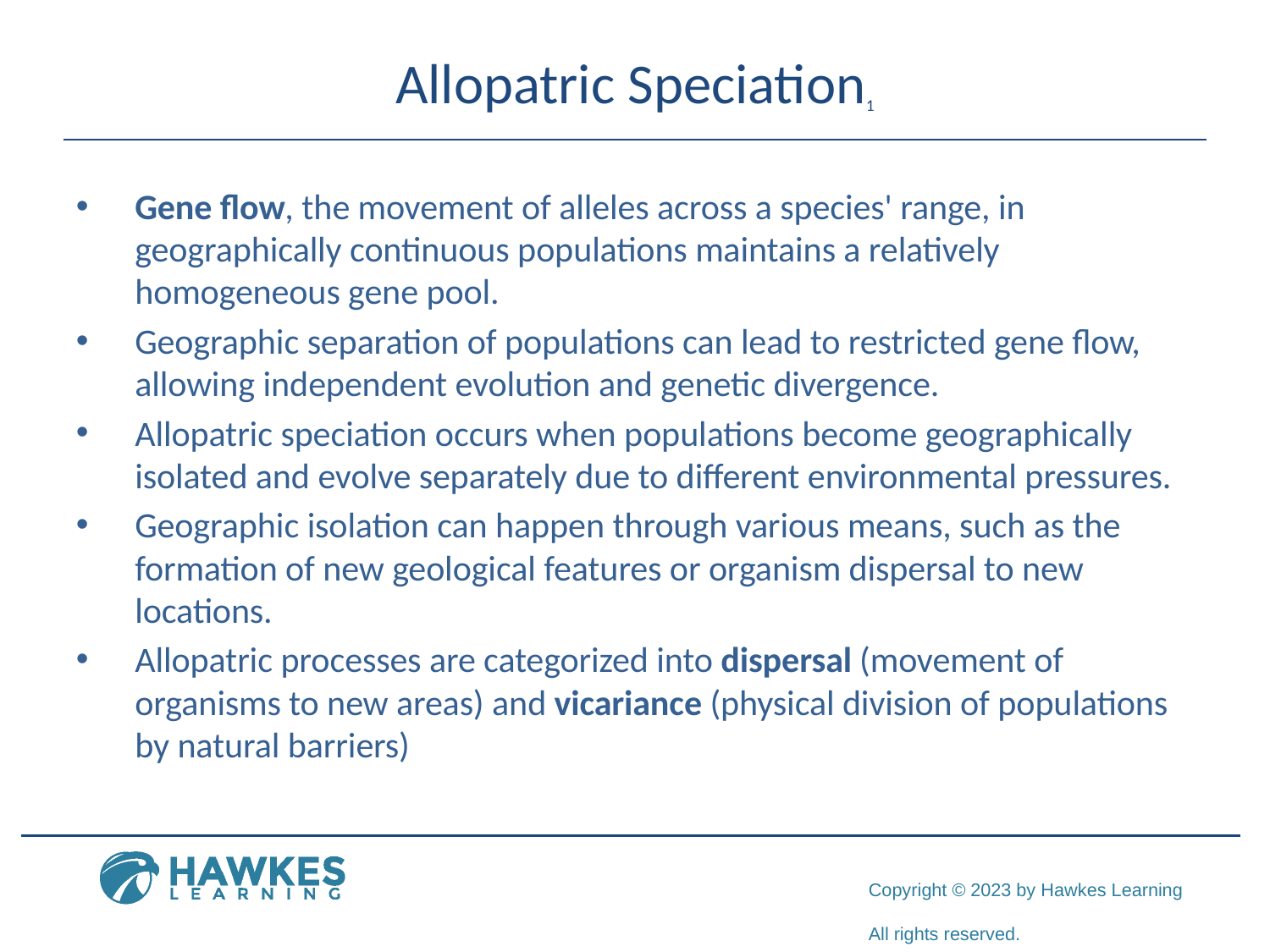

# Allopatric Speciation1
Gene flow, the movement of alleles across a species' range, in geographically continuous populations maintains a relatively homogeneous gene pool.
Geographic separation of populations can lead to restricted gene flow, allowing independent evolution and genetic divergence.
Allopatric speciation occurs when populations become geographically isolated and evolve separately due to different environmental pressures.
Geographic isolation can happen through various means, such as the formation of new geological features or organism dispersal to new locations.
Allopatric processes are categorized into dispersal (movement of organisms to new areas) and vicariance (physical division of populations by natural barriers)